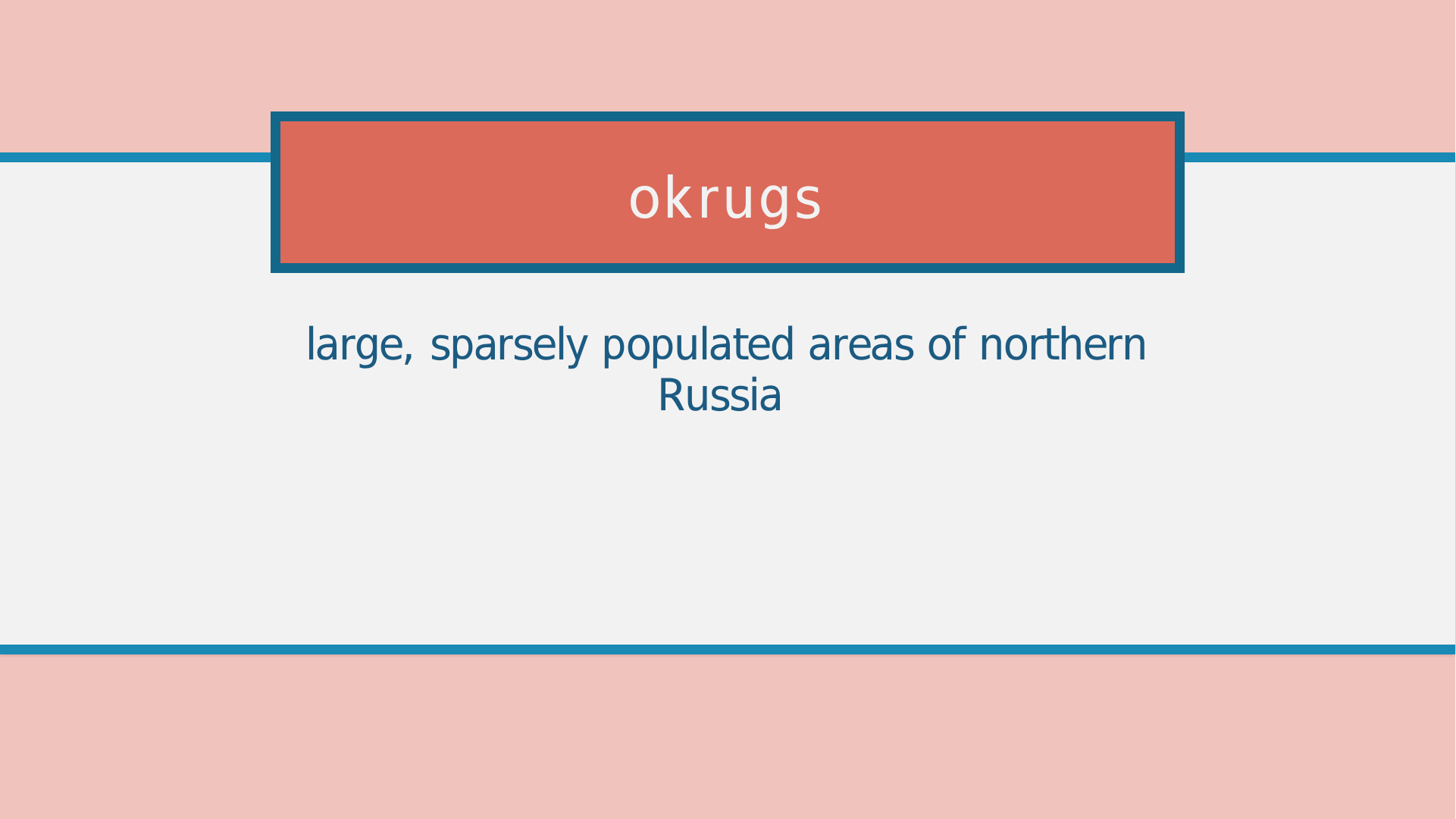

# okrugs
large, sparsely populated areas of northern Russia